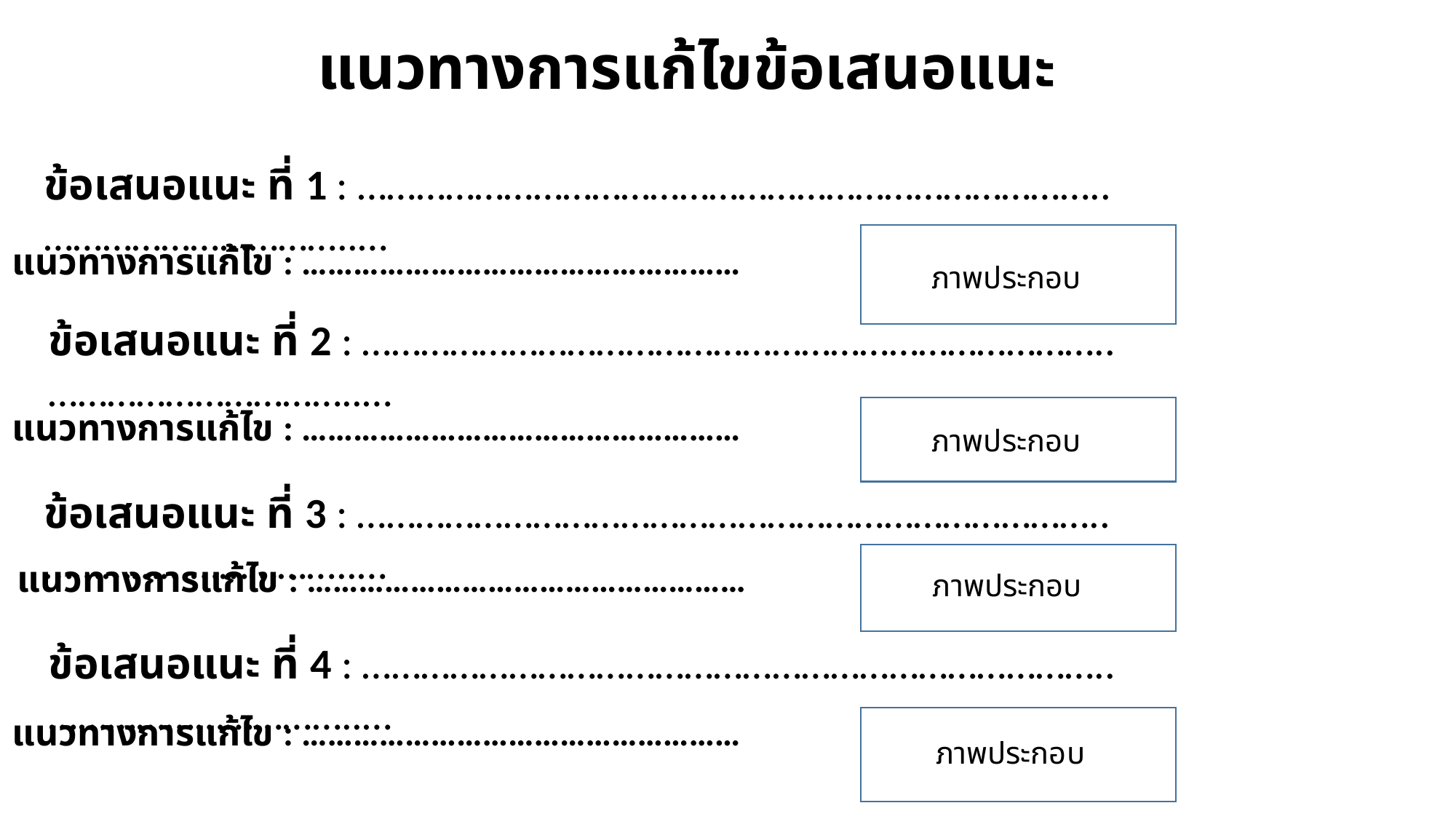

# แนวทางการแก้ไขข้อเสนอแนะ
ข้อเสนอแนะ ที่ 1 : …………………………………………………………………..…………………………..…
xรรร
แนวทางการแก้ไข : ……………………………………………
ภาพประกอบ
ข้อเสนอแนะ ที่ 2 : …………………………………………………………………..…………………………..…
xรรร
แนวทางการแก้ไข : ……………………………………………
ภาพประกอบ
ข้อเสนอแนะ ที่ 3 : …………………………………………………………………..…………………………..…
xรรร
แนวทางการแก้ไข : ……………………………………………
ภาพประกอบ
ข้อเสนอแนะ ที่ 4 : …………………………………………………………………..…………………………..…
แนวทางการแก้ไข : ……………………………………………
xรรร
ภาพประกอบ